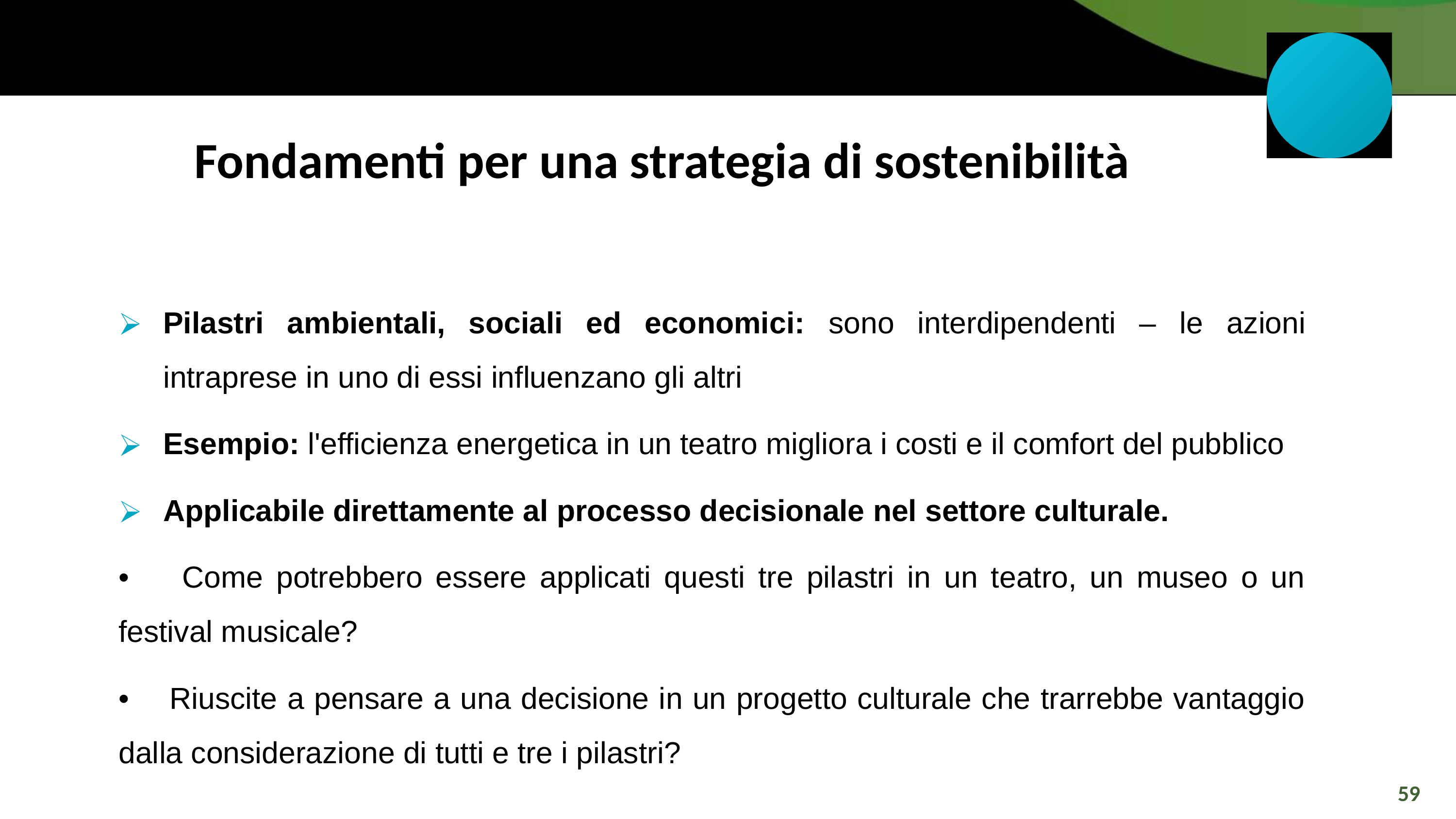

Fondamenti per una strategia di sostenibilità
Pilastri ambientali, sociali ed economici: sono interdipendenti – le azioni intraprese in uno di essi influenzano gli altri
Esempio: l'efficienza energetica in un teatro migliora i costi e il comfort del pubblico
Applicabile direttamente al processo decisionale nel settore culturale.
•    Come potrebbero essere applicati questi tre pilastri in un teatro, un museo o un festival musicale?
•    Riuscite a pensare a una decisione in un progetto culturale che trarrebbe vantaggio dalla considerazione di tutti e tre i pilastri?

59